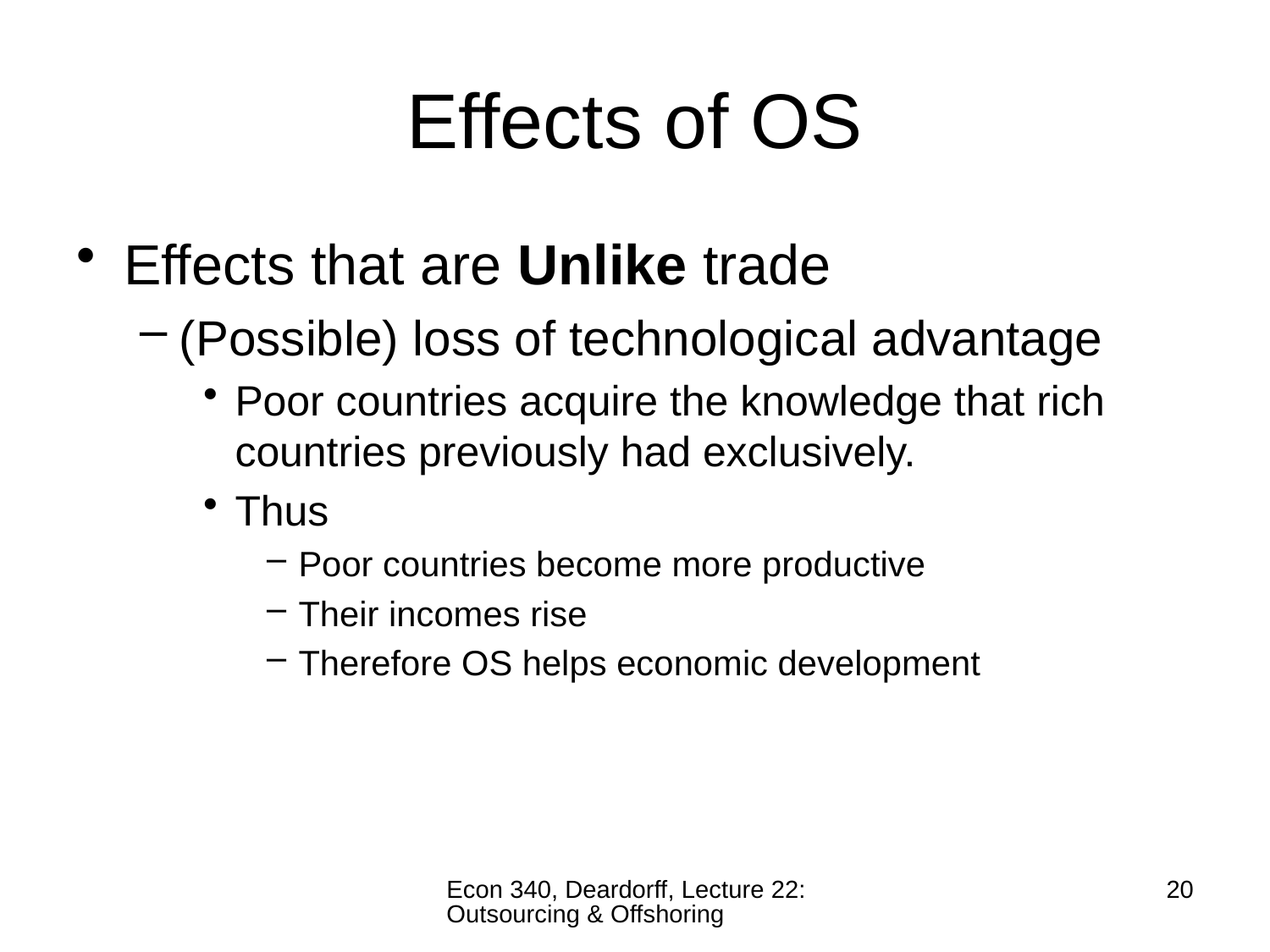

# Effects of OS
Effects that are Unlike trade
(Possible) loss of technological advantage
Poor countries acquire the knowledge that rich countries previously had exclusively.
Thus
Poor countries become more productive
Their incomes rise
Therefore OS helps economic development
Econ 340, Deardorff, Lecture 22:  Outsourcing & Offshoring
20